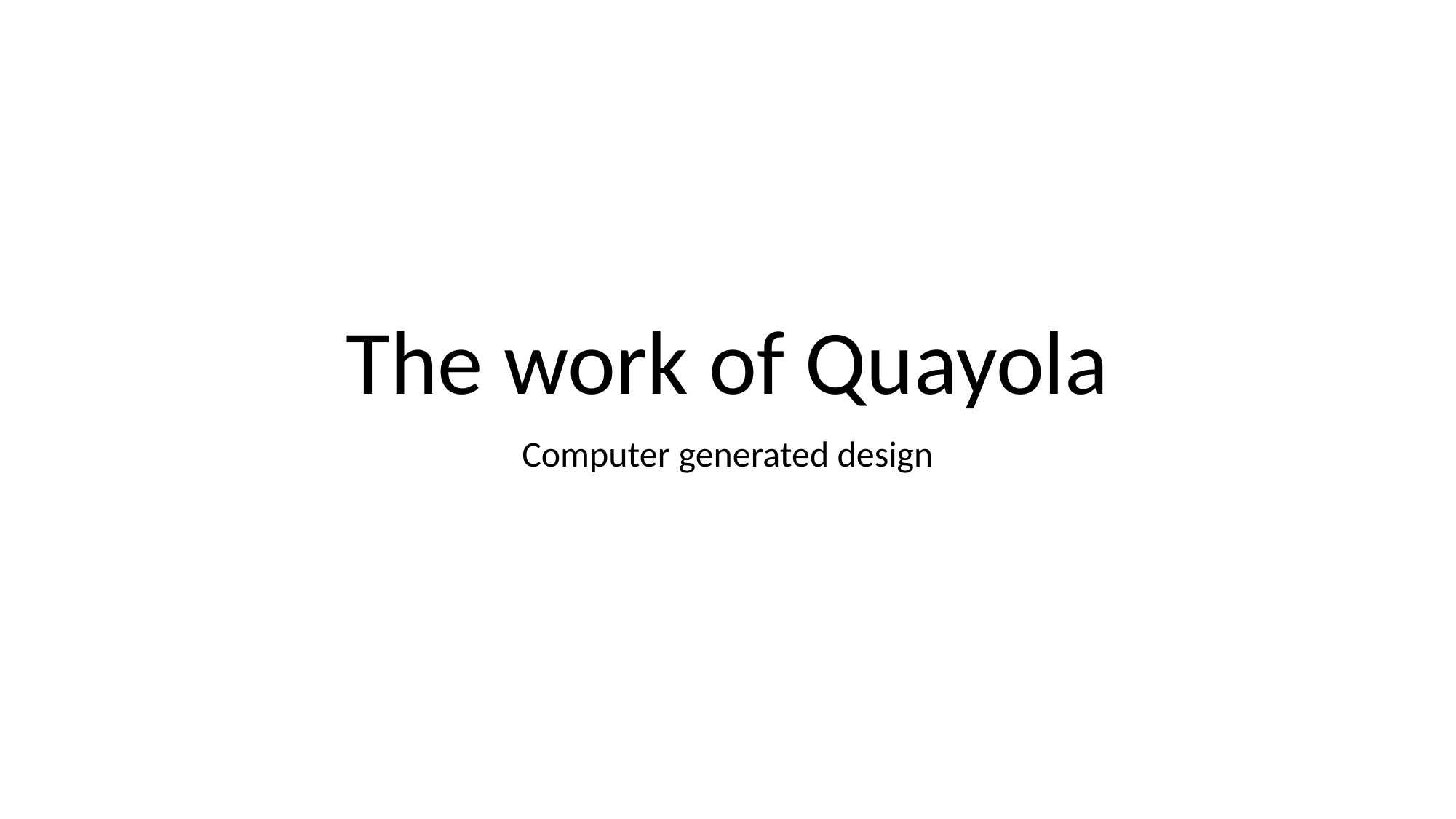

# The work of Quayola
Computer generated design